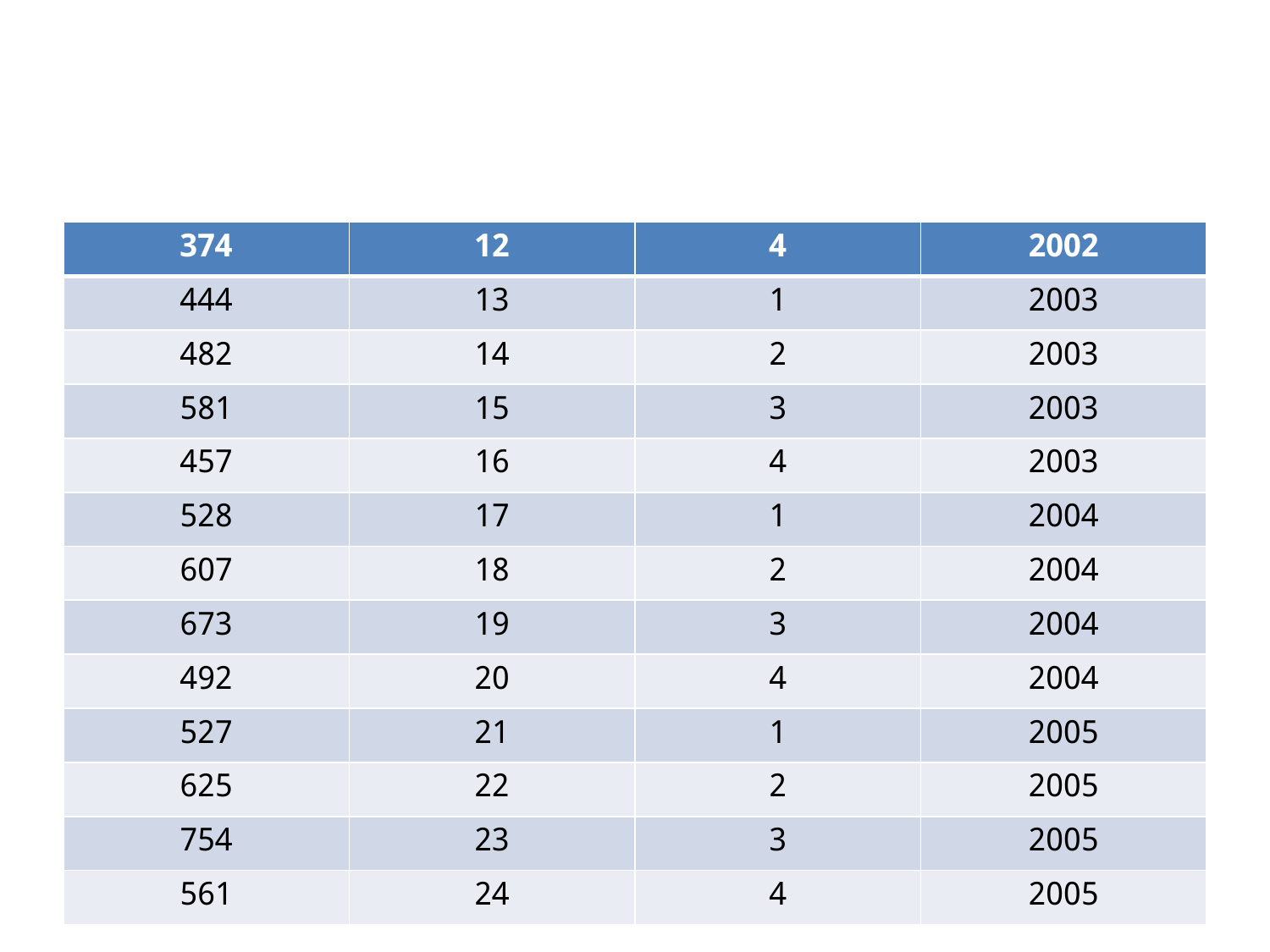

| 374 | 12 | 4 | 2002 |
| --- | --- | --- | --- |
| 444 | 13 | 1 | 2003 |
| 482 | 14 | 2 | 2003 |
| 581 | 15 | 3 | 2003 |
| 457 | 16 | 4 | 2003 |
| 528 | 17 | 1 | 2004 |
| 607 | 18 | 2 | 2004 |
| 673 | 19 | 3 | 2004 |
| 492 | 20 | 4 | 2004 |
| 527 | 21 | 1 | 2005 |
| 625 | 22 | 2 | 2005 |
| 754 | 23 | 3 | 2005 |
| 561 | 24 | 4 | 2005 |